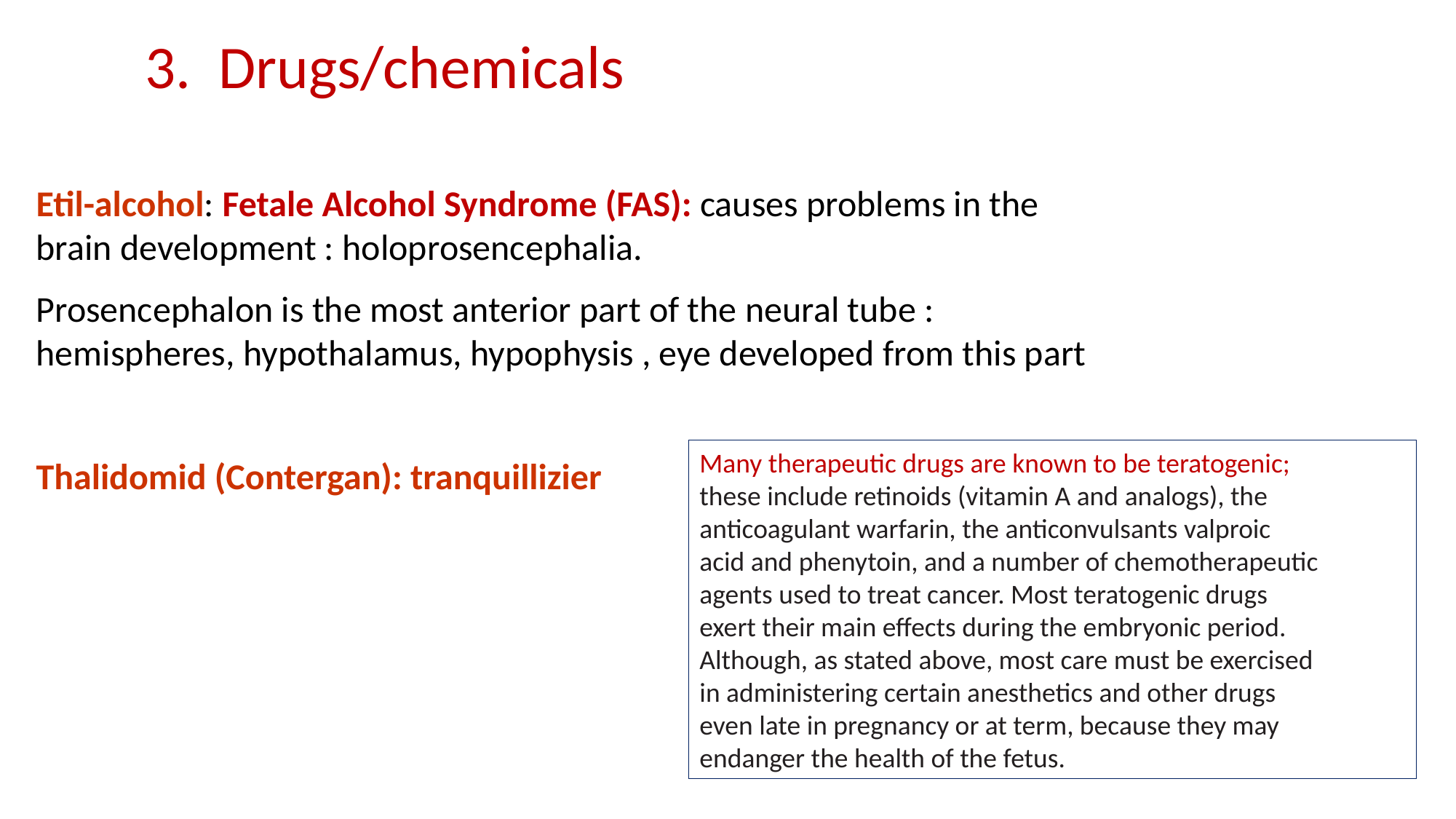

3.  Drugs/chemicals

Etil-alcohol: Fetale Alcohol Syndrome (FAS): causes problems in the brain development : holoprosencephalia.
Prosencephalon is the most anterior part of the neural tube : hemispheres, hypothalamus, hypophysis , eye developed from this part

Thalidomid (Contergan): tranquillizier
Many therapeutic drugs are known to be teratogenic;
these include retinoids (vitamin A and analogs), the
anticoagulant warfarin, the anticonvulsants valproic
acid and phenytoin, and a number of chemotherapeutic
agents used to treat cancer. Most teratogenic drugs
exert their main effects during the embryonic period.
Although, as stated above, most care must be exercised
in administering certain anesthetics and other drugs
even late in pregnancy or at term, because they may
endanger the health of the fetus.